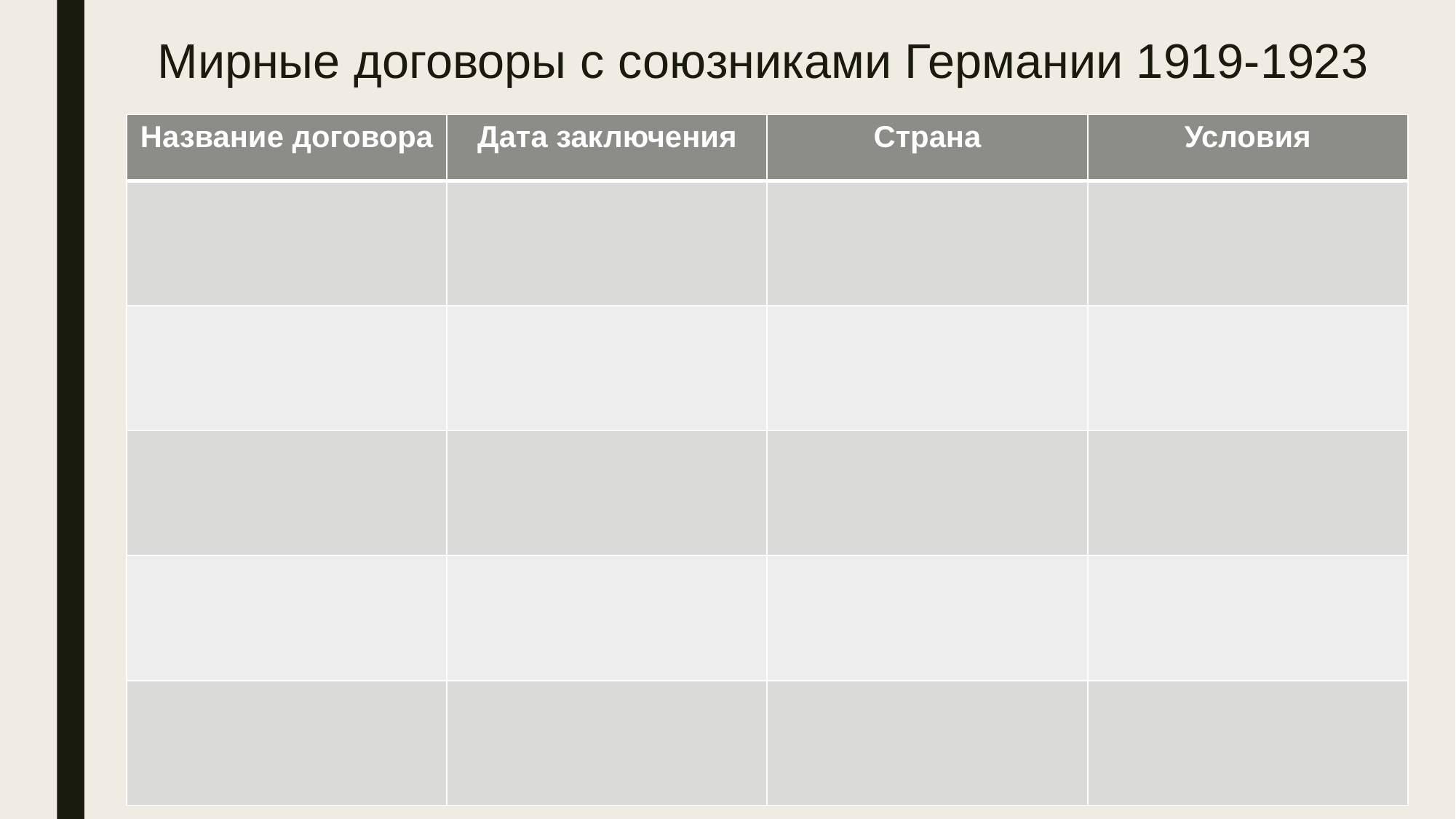

# Мирные договоры с союзниками Германии 1919-1923
| Название договора | Дата заключения | Страна | Условия |
| --- | --- | --- | --- |
|  |  |  |  |
|  |  |  |  |
|  |  |  |  |
|  |  |  |  |
|  |  |  |  |